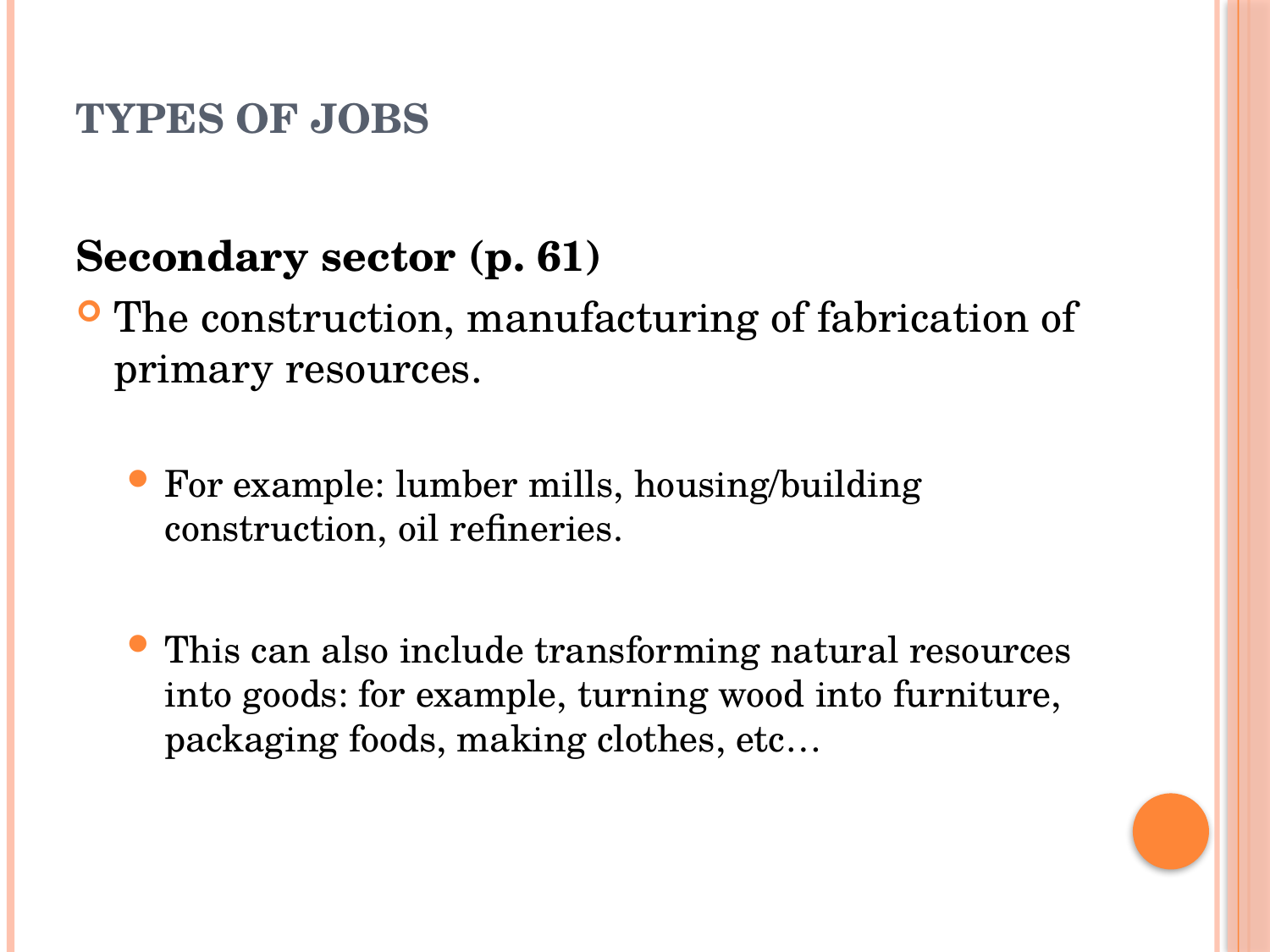

# Types of jobs
Secondary sector (p. 61)
The construction, manufacturing of fabrication of primary resources.

For example: lumber mills, housing/building construction, oil refineries.

This can also include transforming natural resources into goods: for example, turning wood into furniture, packaging foods, making clothes, etc…